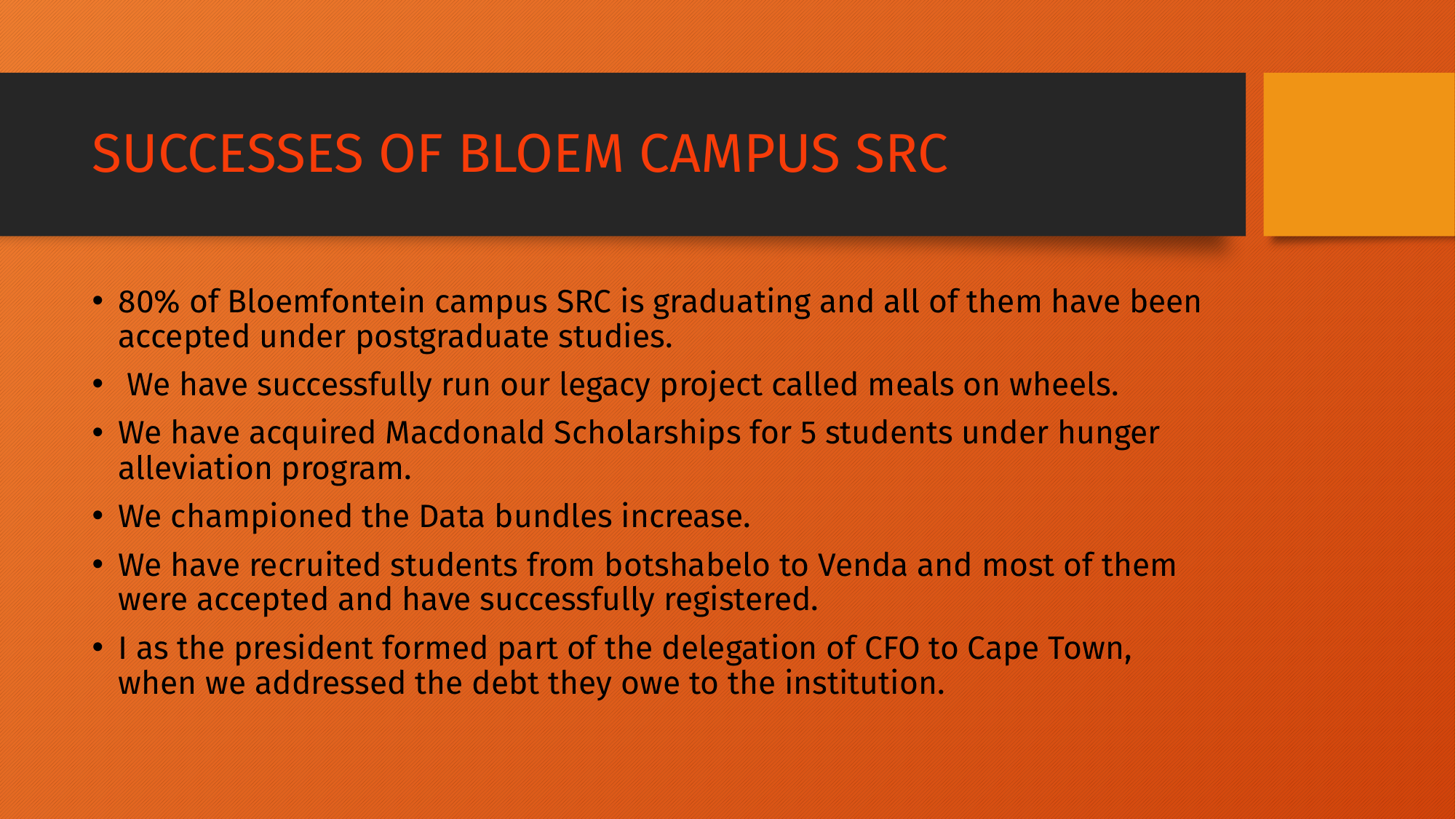

# SUCCESSES OF BLOEM CAMPUS SRC
80% of Bloemfontein campus SRC is graduating and all of them have been accepted under postgraduate studies.
 We have successfully run our legacy project called meals on wheels.
We have acquired Macdonald Scholarships for 5 students under hunger alleviation program.
We championed the Data bundles increase.
We have recruited students from botshabelo to Venda and most of them were accepted and have successfully registered.
I as the president formed part of the delegation of CFO to Cape Town, when we addressed the debt they owe to the institution.